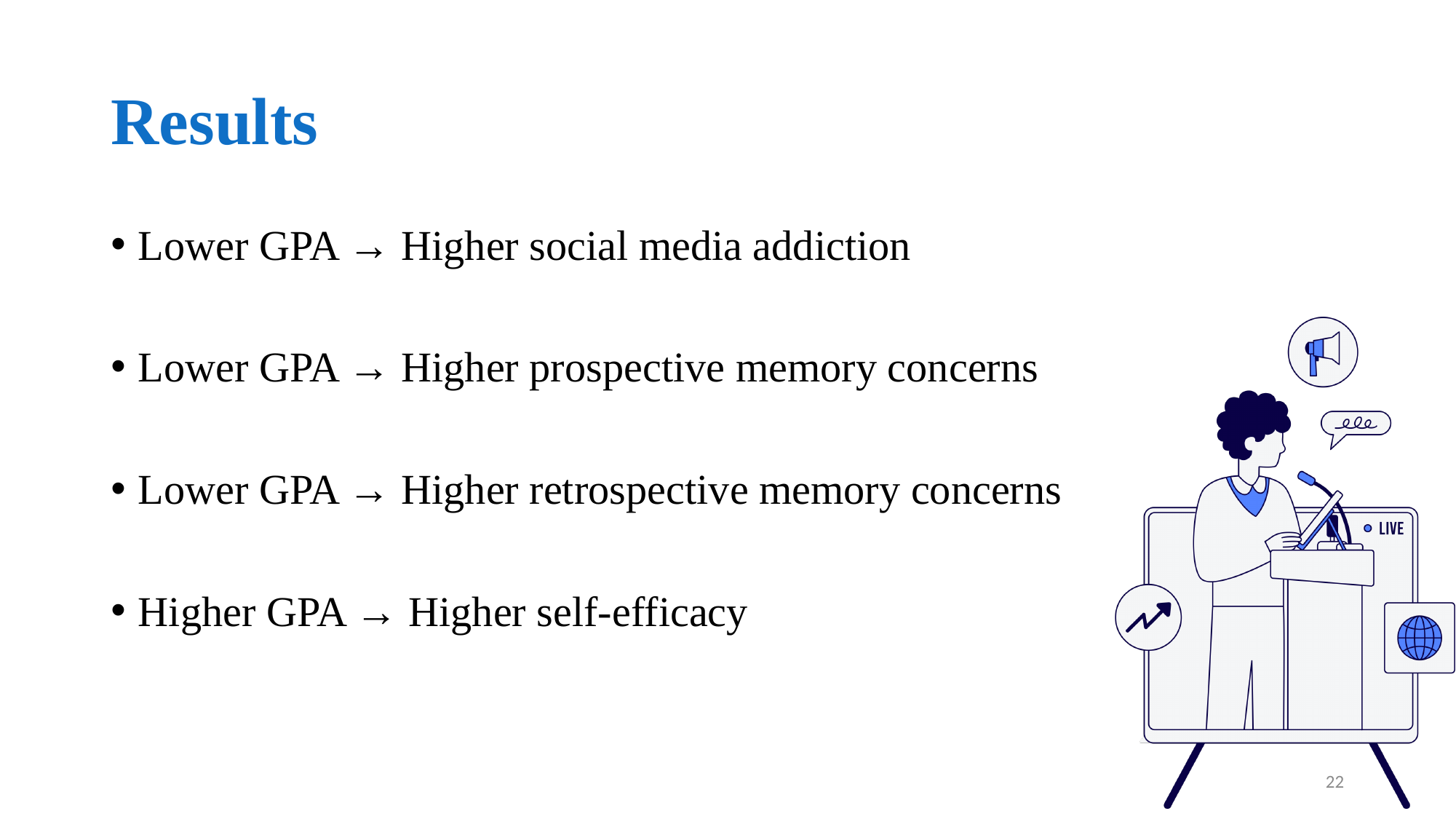

# Results
Lower GPA → Higher social media addiction

Lower GPA → Higher prospective memory concerns

Lower GPA → Higher retrospective memory concerns

Higher GPA → Higher self-efficacy

22